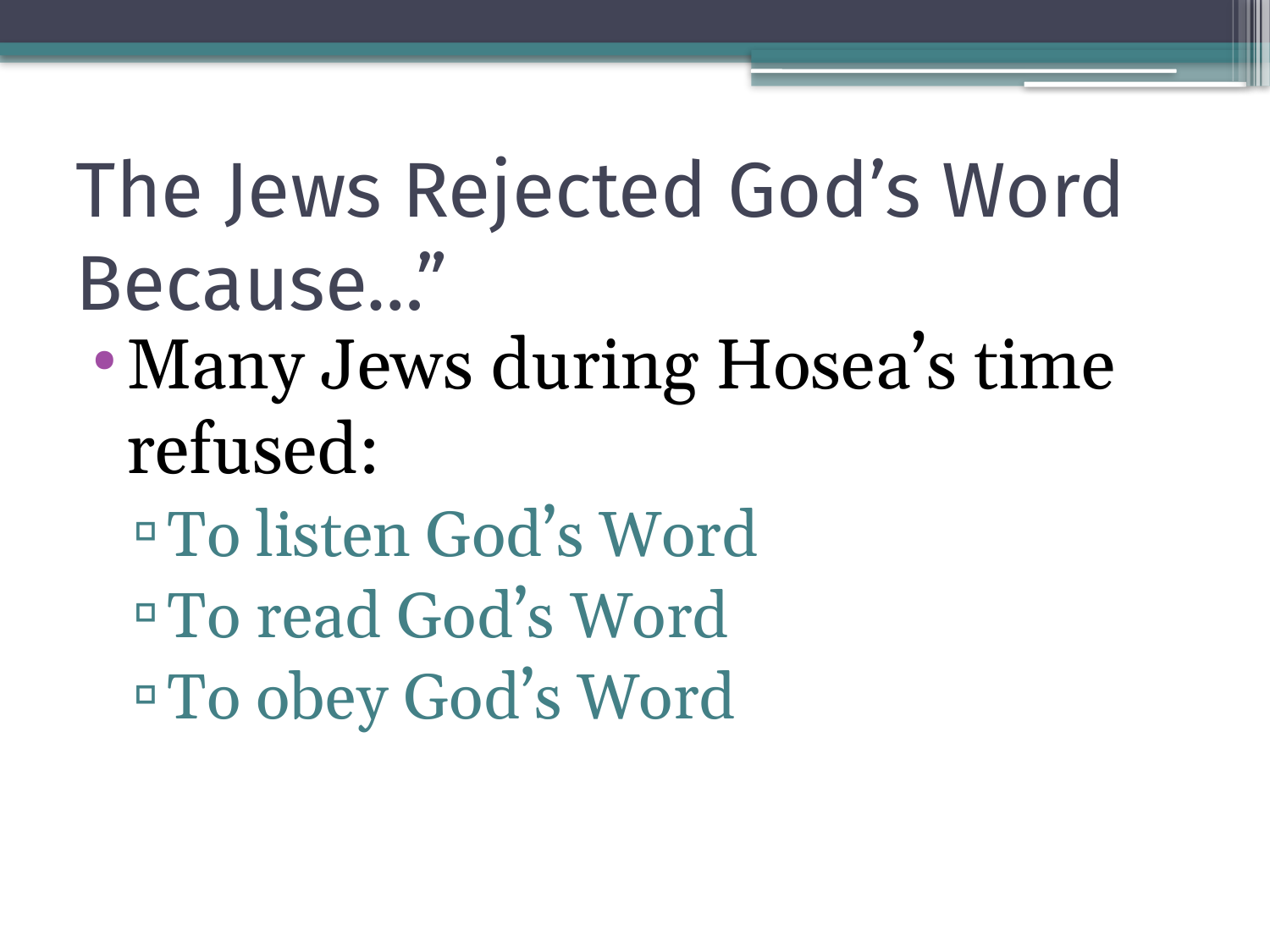

# The Jews Rejected God’s Word Because…”
Many Jews during Hosea’s time refused:
To listen God’s Word
To read God’s Word
To obey God’s Word